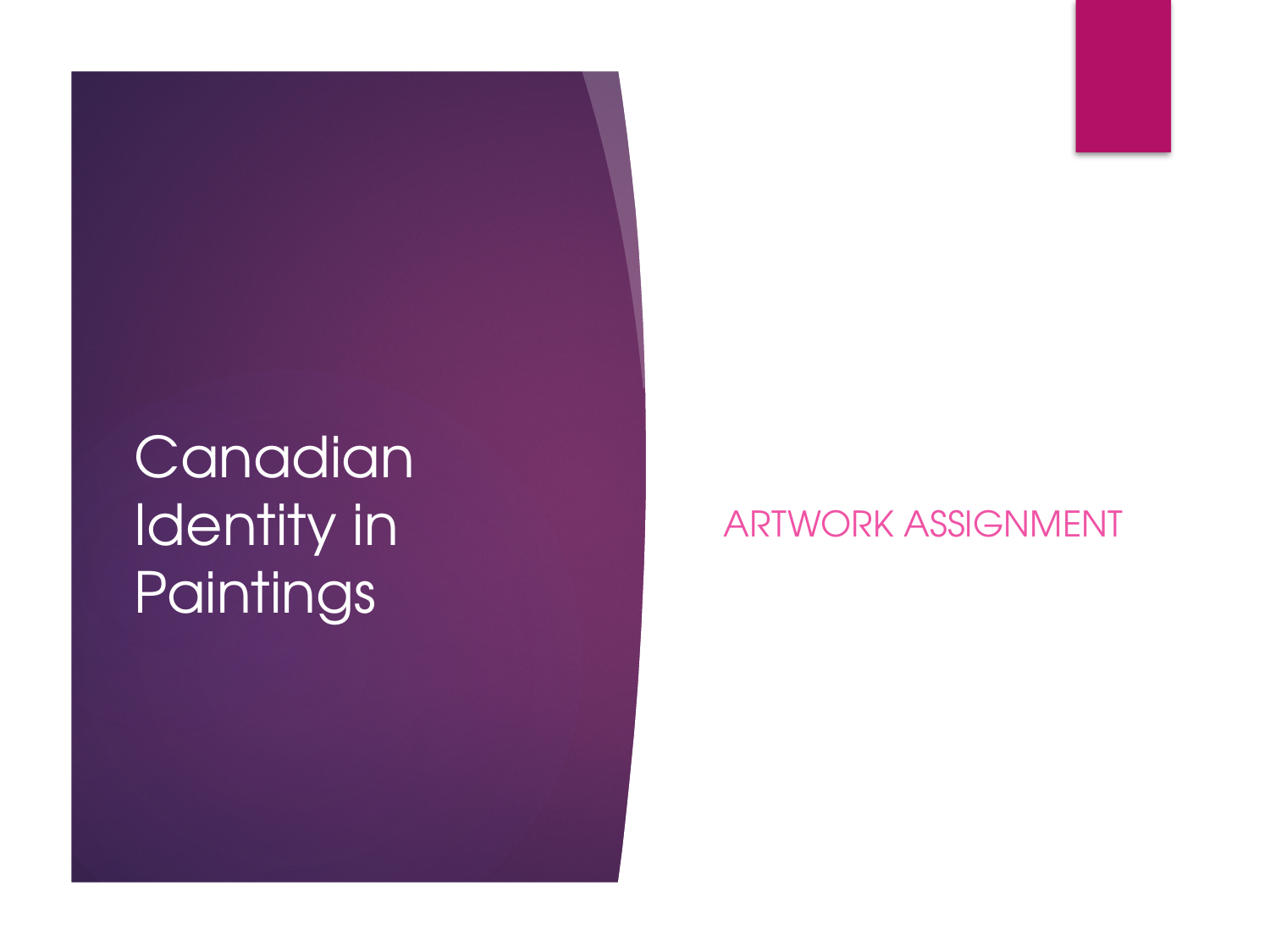

# Canadian Identity in Paintings
Artwork Assignment